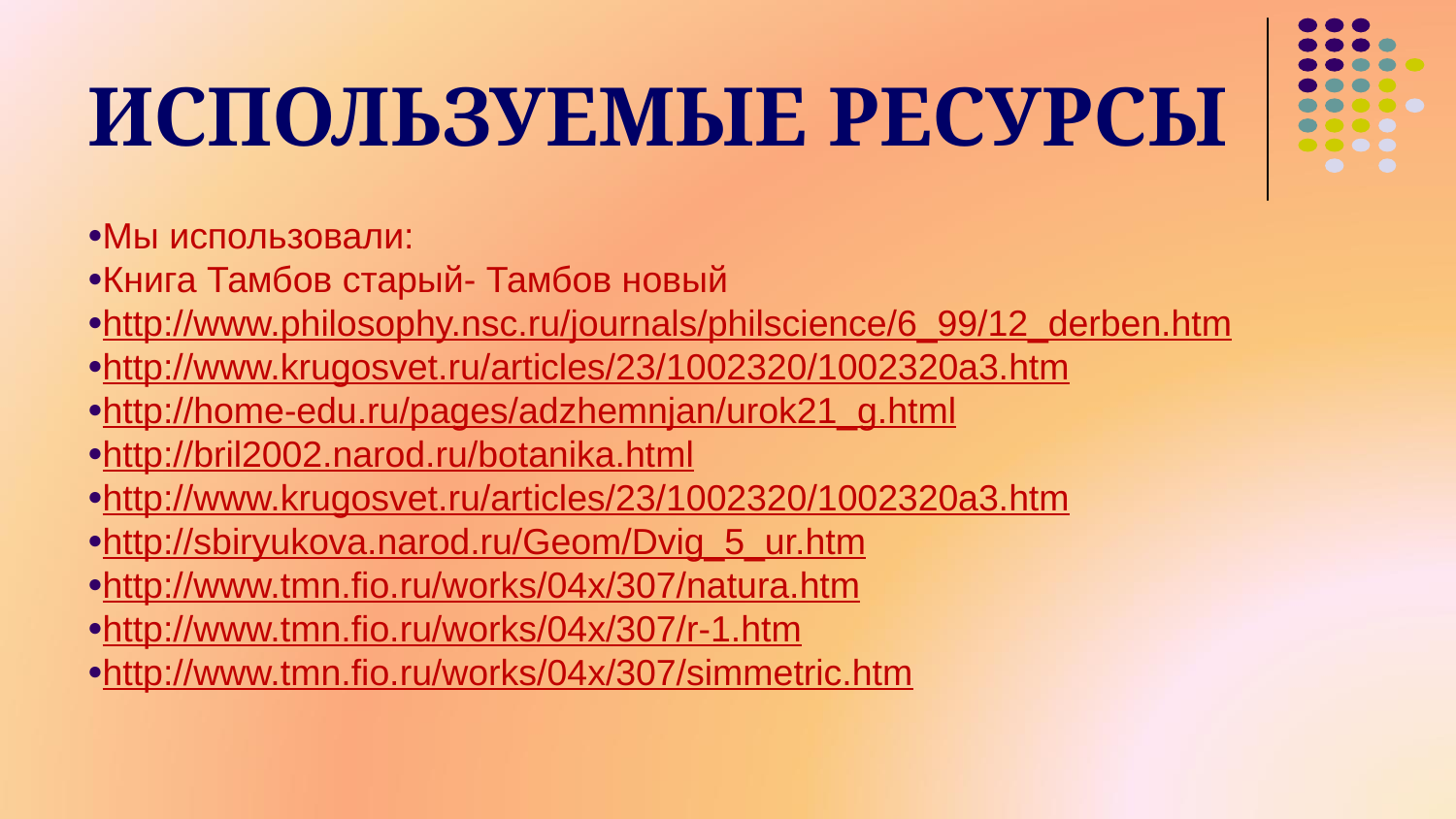

# Используемые ресурсы
Мы использовали:
Книга Тамбов старый- Тамбов новый
http://www.philosophy.nsc.ru/journals/philscience/6_99/12_derben.htm
http://www.krugosvet.ru/articles/23/1002320/1002320a3.htm
http://home-edu.ru/pages/adzhemnjan/urok21_g.html
http://bril2002.narod.ru/botanika.html
http://www.krugosvet.ru/articles/23/1002320/1002320a3.htm
http://sbiryukova.narod.ru/Geom/Dvig_5_ur.htm
http://www.tmn.fio.ru/works/04x/307/natura.htm
http://www.tmn.fio.ru/works/04x/307/r-1.htm
http://www.tmn.fio.ru/works/04x/307/simmetric.htm